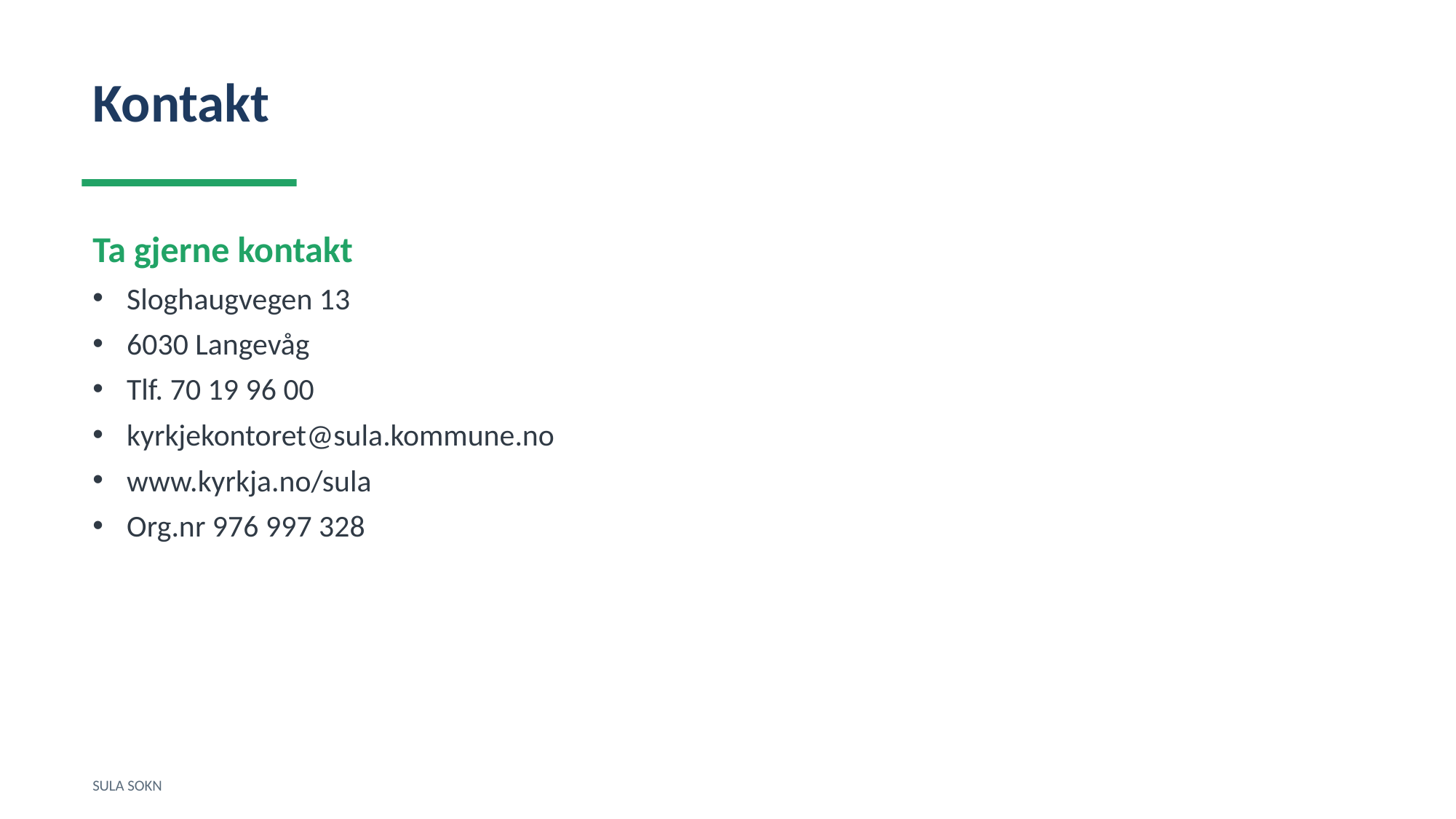

Kontakt

Ta gjerne kontakt
Sloghaugvegen 13
6030 Langevåg
Tlf. 70 19 96 00
kyrkjekontoret@sula.kommune.no
www.kyrkja.no/sula
Org.nr 976 997 328
SULA SOKN